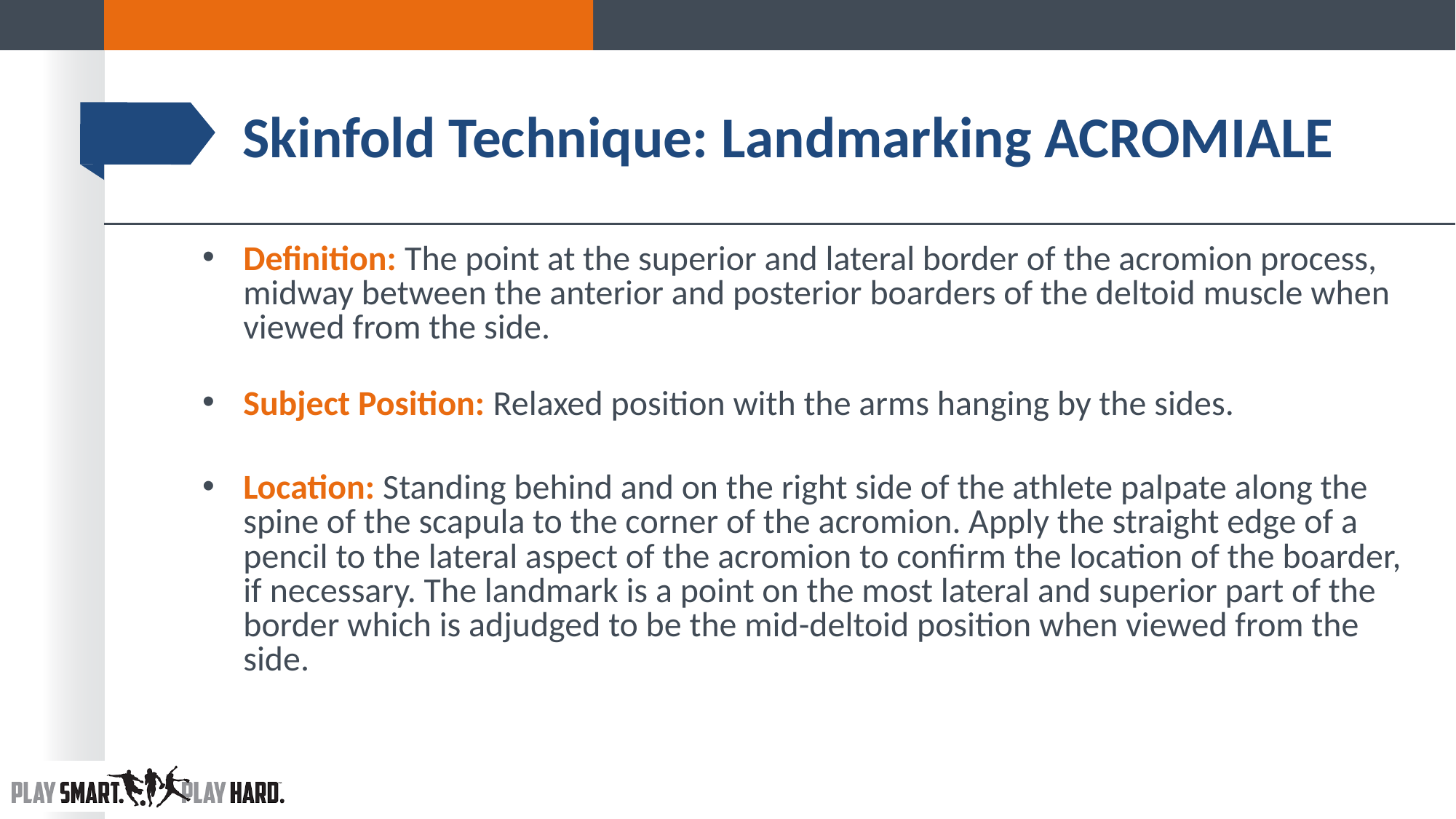

# Skinfold Technique: Landmarking ACROMIALE
Definition: The point at the superior and lateral border of the acromion process, midway between the anterior and posterior boarders of the deltoid muscle when viewed from the side.

Subject Position: Relaxed position with the arms hanging by the sides.

Location: Standing behind and on the right side of the athlete palpate along the spine of the scapula to the corner of the acromion. Apply the straight edge of a pencil to the lateral aspect of the acromion to confirm the location of the boarder, if necessary. The landmark is a point on the most lateral and superior part of the border which is adjudged to be the mid-deltoid position when viewed from the side.